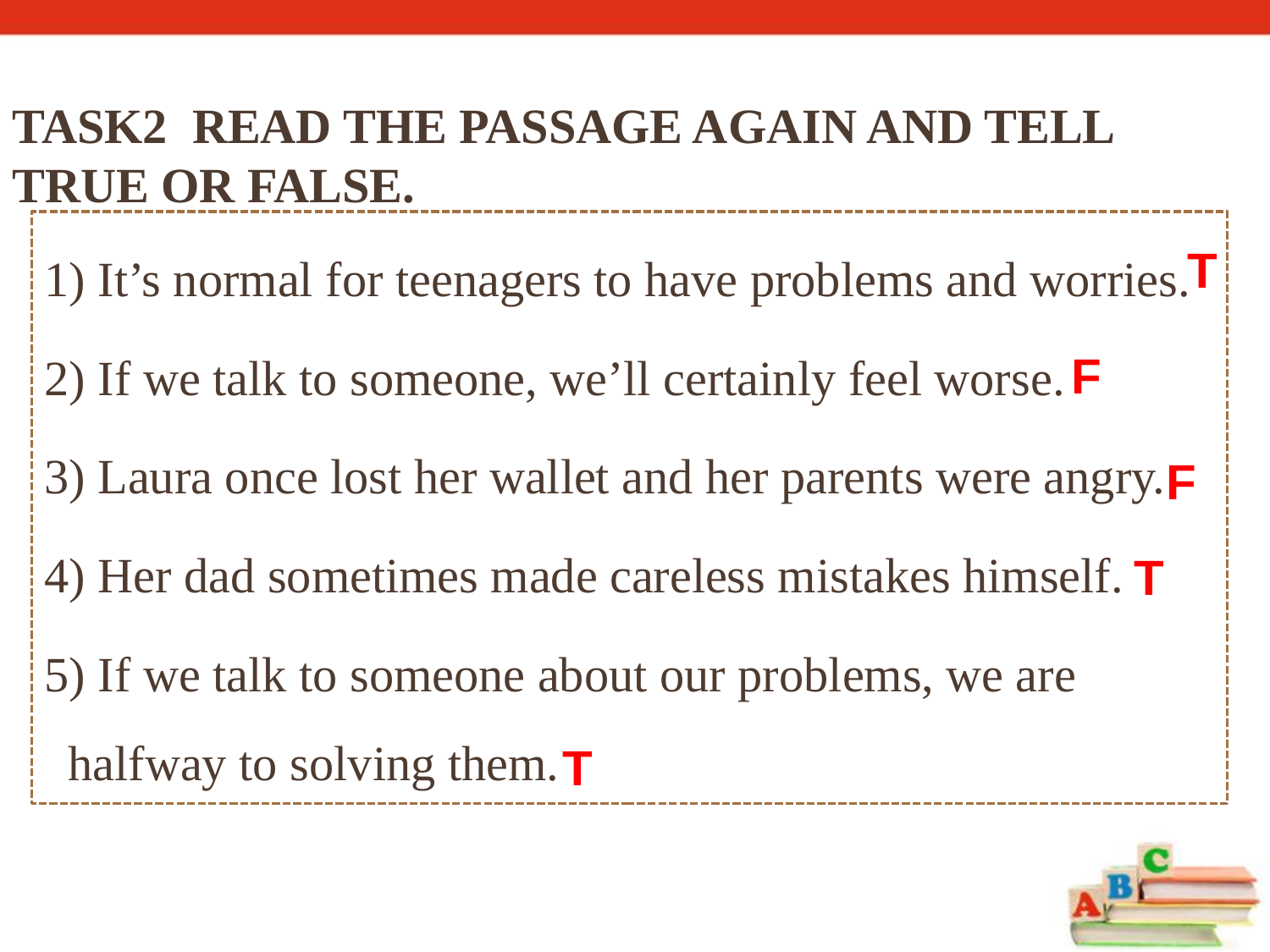

Task2  Read the passage again and tell true or false.
1) It’s normal for teenagers to have problems and worries.
2) If we talk to someone, we’ll certainly feel worse.
3) Laura once lost her wallet and her parents were angry.
4) Her dad sometimes made careless mistakes himself.
5) If we talk to someone about our problems, we are halfway to solving them.

T
F
F
T
T